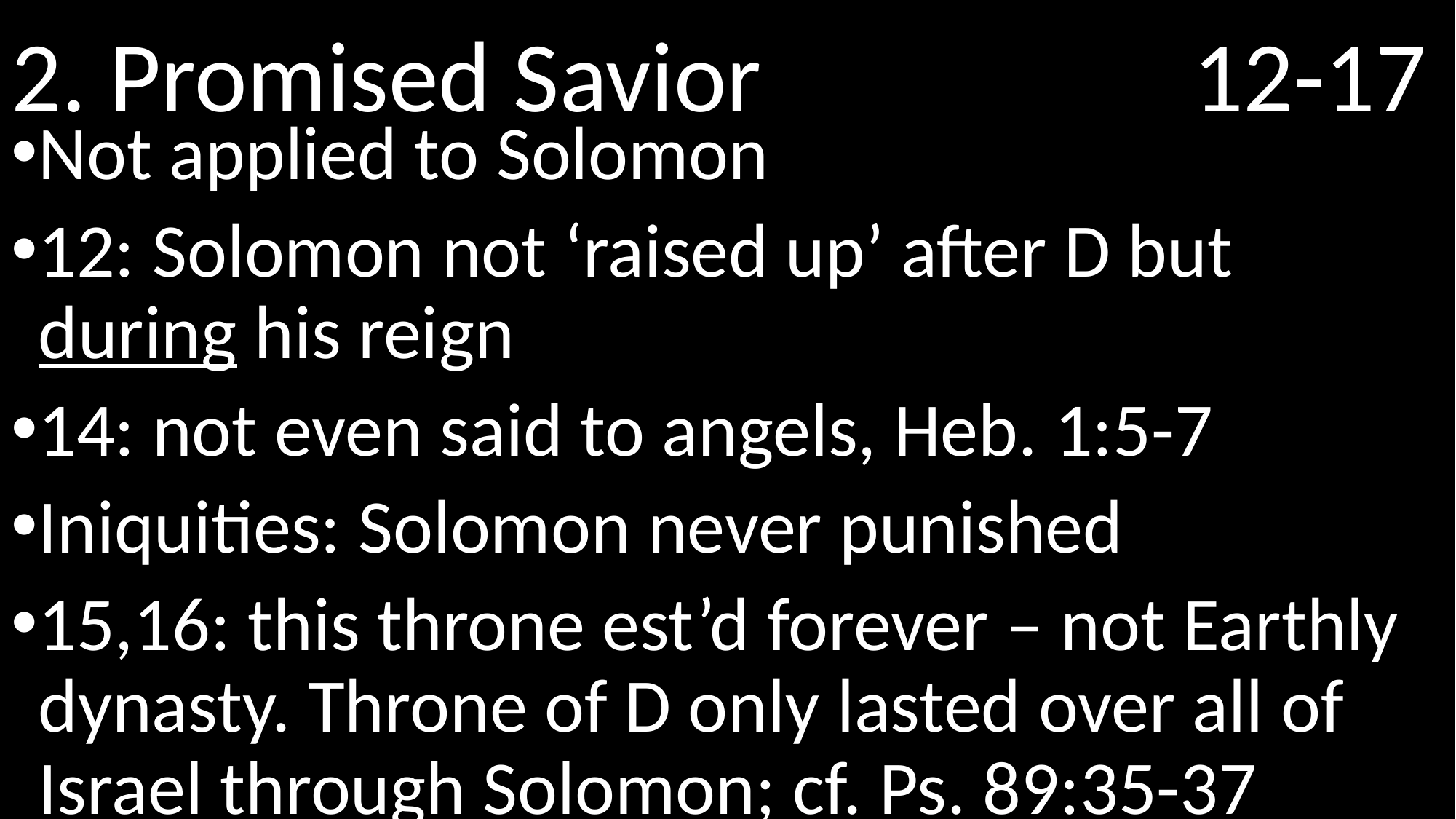

# 2. Promised Savior				    12-17
Not applied to Solomon
12: Solomon not ‘raised up’ after D but during his reign
14: not even said to angels, Heb. 1:5-7
Iniquities: Solomon never punished
15,16: this throne est’d forever – not Earthly dynasty. Throne of D only lasted over all of Israel through Solomon; cf. Ps. 89:35-37